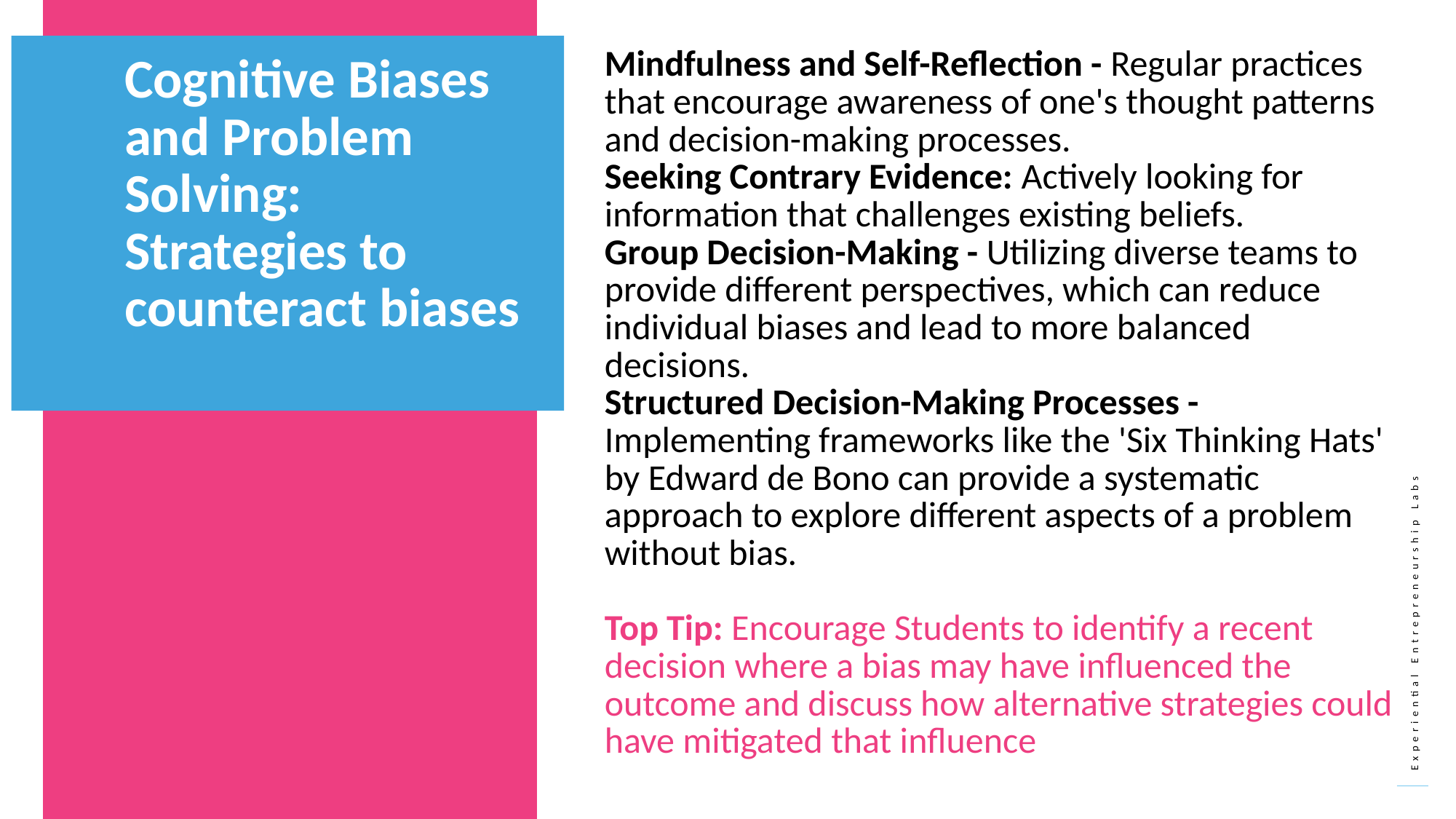

Cognitive Biases and Problem Solving:
Strategies to counteract biases

Mindfulness and Self-Reflection - Regular practices that encourage awareness of one's thought patterns and decision-making processes.
Seeking Contrary Evidence: Actively looking for information that challenges existing beliefs.
Group Decision-Making - Utilizing diverse teams to provide different perspectives, which can reduce individual biases and lead to more balanced decisions.
Structured Decision-Making Processes -  Implementing frameworks like the 'Six Thinking Hats' by Edward de Bono can provide a systematic approach to explore different aspects of a problem without bias.

Top Tip: Encourage Students to identify a recent decision where a bias may have influenced the outcome and discuss how alternative strategies could have mitigated that influence